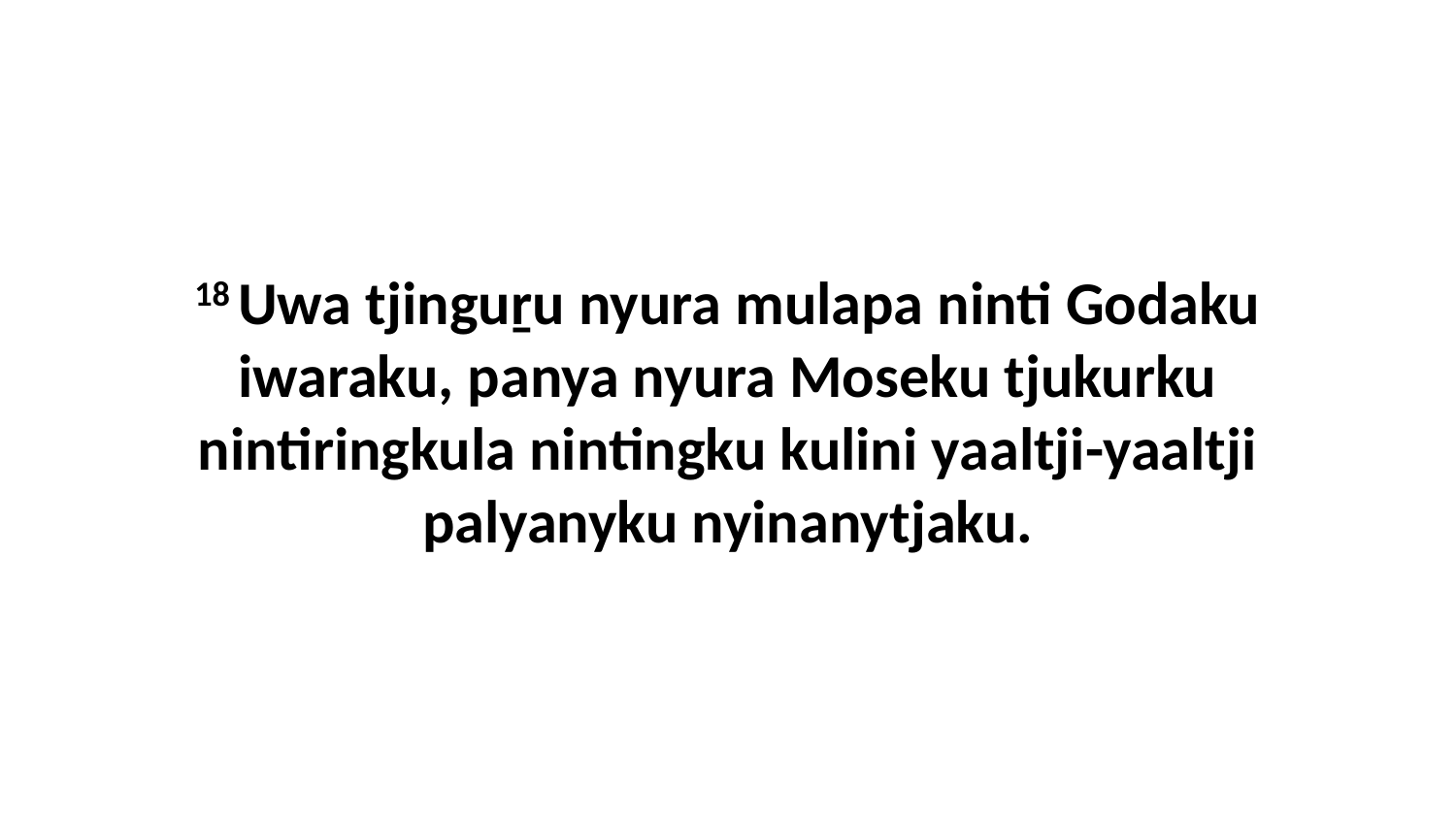

18 Uwa tjinguṟu nyura mulapa ninti Godaku iwaraku, panya nyura Moseku tjukurku nintiringkula nintingku kulini yaaltji-yaaltji palyanyku nyinanytjaku.